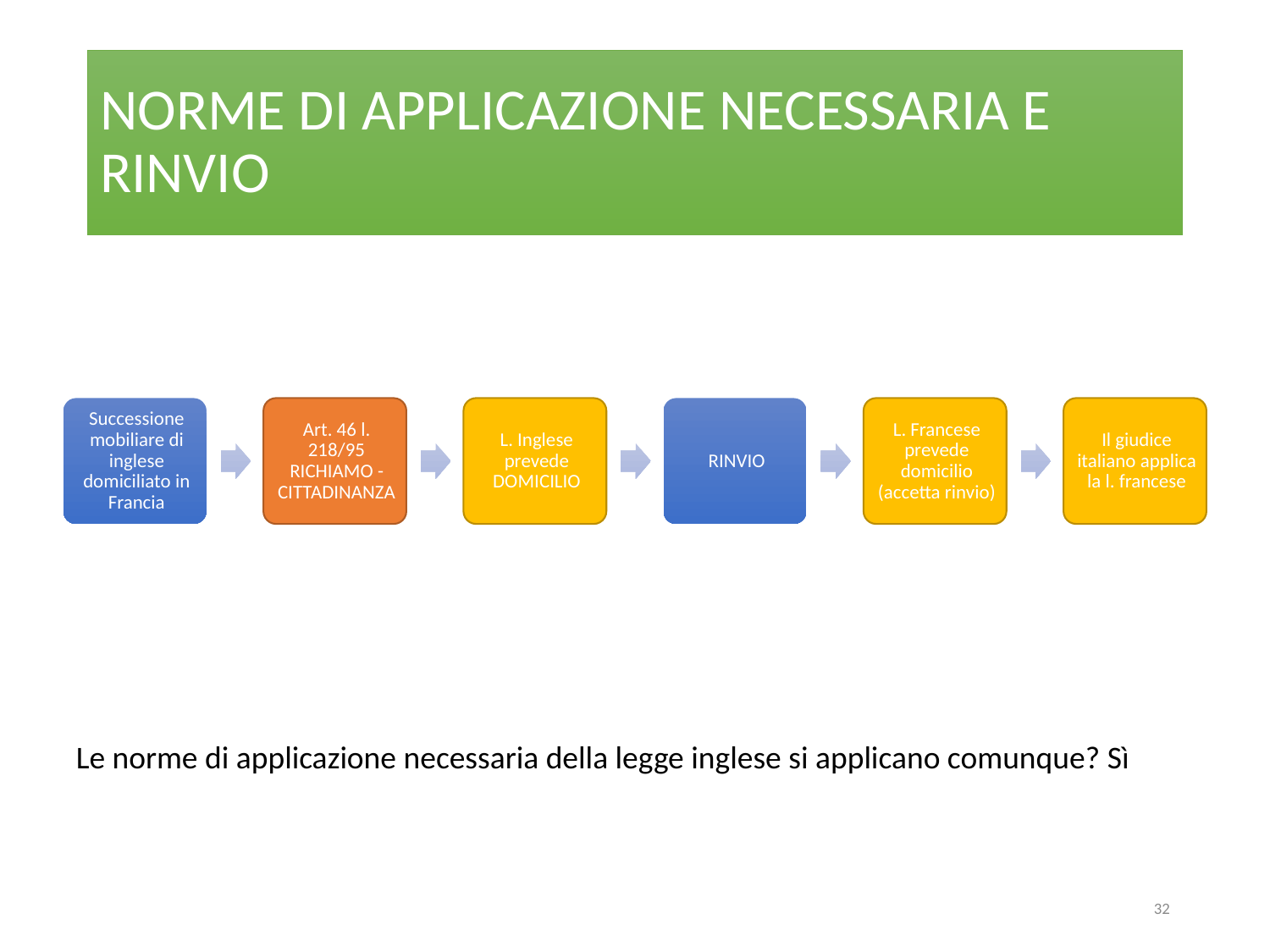

# NORME DI APPLICAZIONE NECESSARIA E RINVIO
Successione mobiliare di inglese domiciliato in Francia

Art. 46 l. 218/95 RICHIAMO - CITTADINANZA

L. Inglese prevede DOMICILIO

RINVIO

L. Francese prevede domicilio (accetta rinvio)

Il giudice italiano applica la l. francese
Le norme di applicazione necessaria della legge inglese si applicano comunque? Sì
32